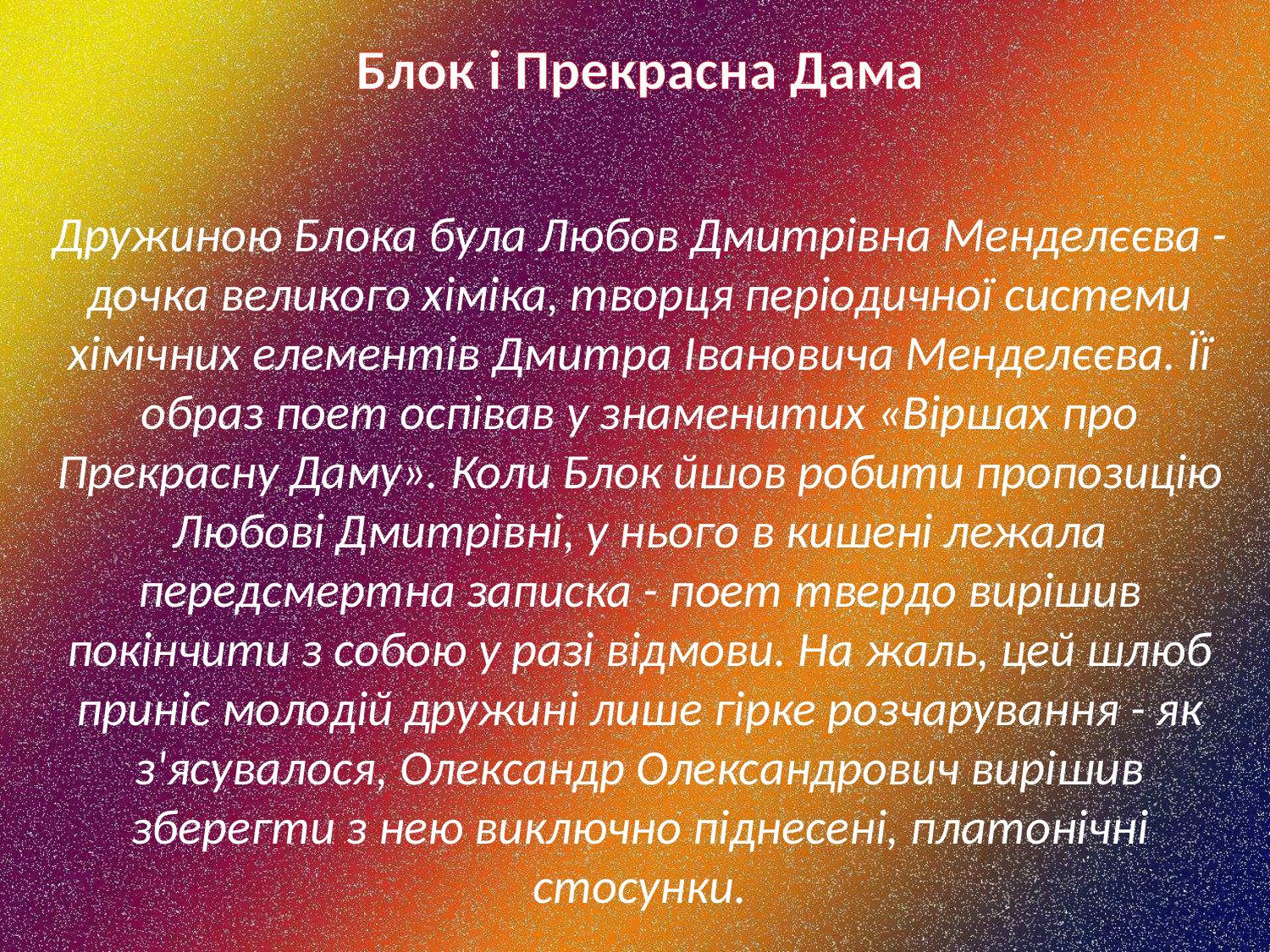

Блок і Прекрасна Дама
Дружиною Блока була Любов Дмитрівна Менделєєва - дочка великого хіміка, творця періодичної системи хімічних елементів Дмитра Івановича Менделєєва. Її образ поет оспівав у знаменитих «Віршах про Прекрасну Даму». Коли Блок йшов робити пропозицію Любові Дмитрівні, у нього в кишені лежала передсмертна записка - поет твердо вирішив покінчити з собою у разі відмови. На жаль, цей шлюб приніс молодій дружині лише гірке розчарування - як з'ясувалося, Олександр Олександрович вирішив зберегти з нею виключно піднесені, платонічні стосунки.